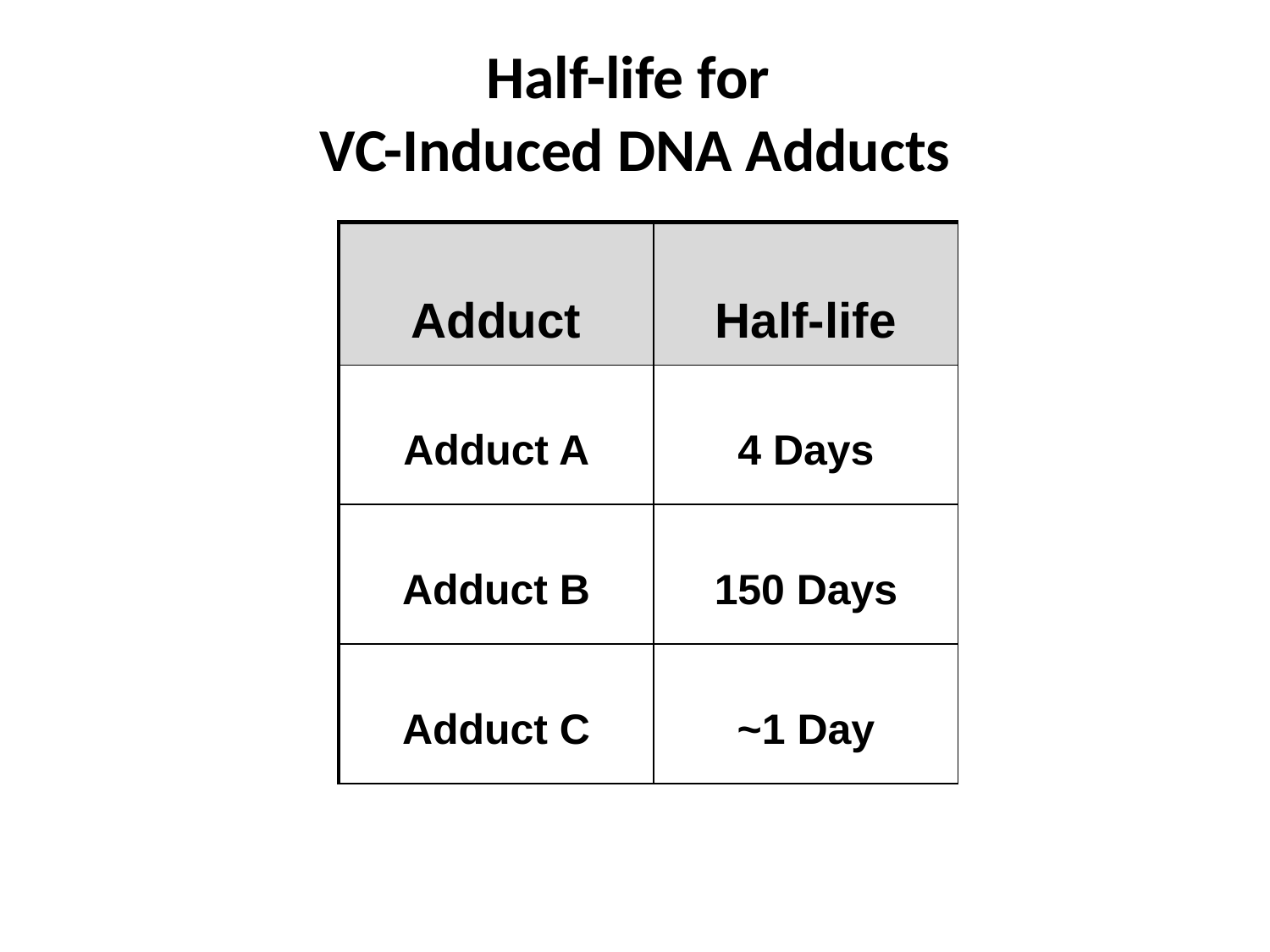

# Half-life for VC-Induced DNA Adducts
| Adduct | Half-life |
| --- | --- |
| Adduct A | 4 Days |
| Adduct B | 150 Days |
| Adduct C | ~1 Day |